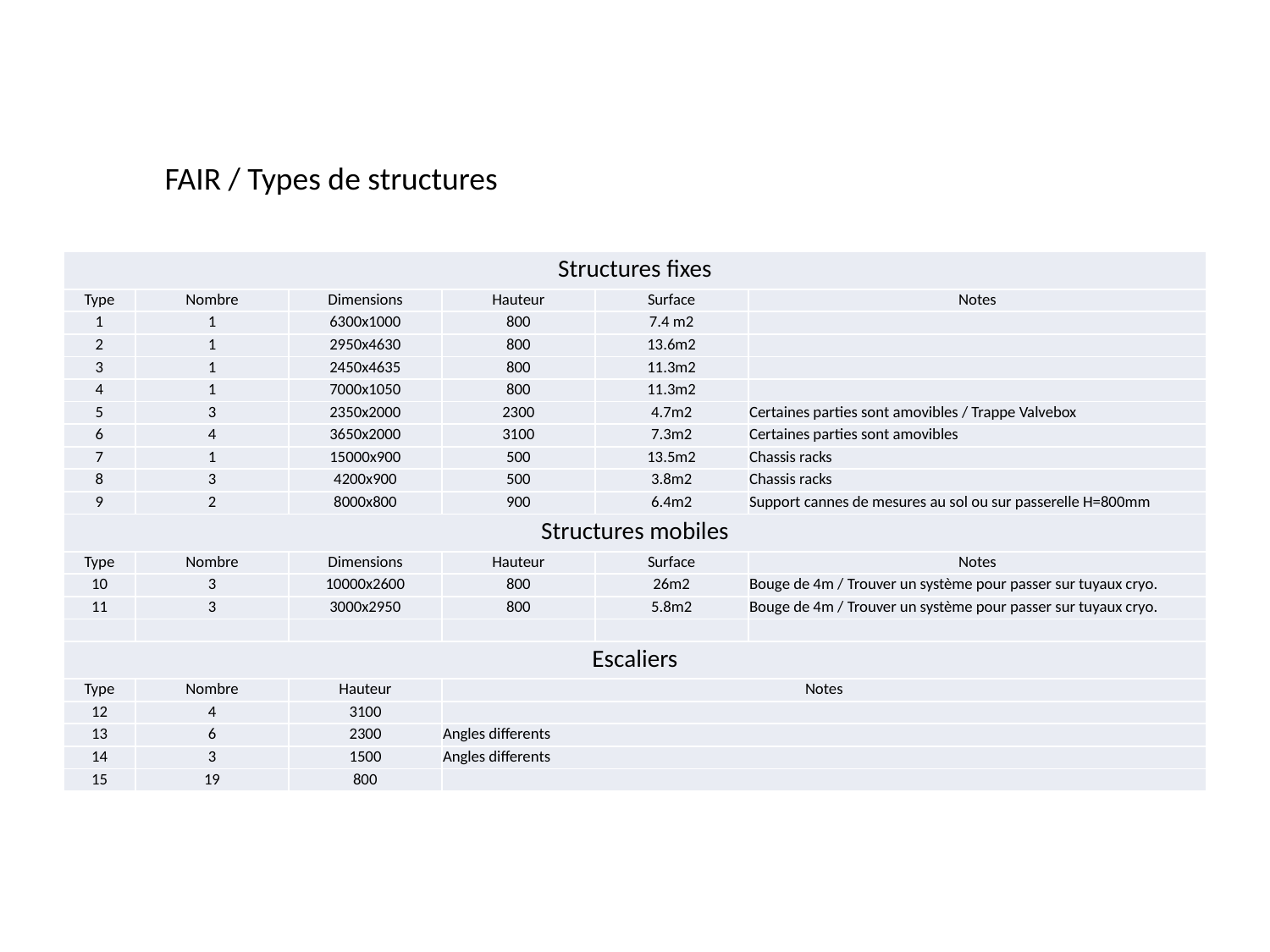

FAIR / Types de structures
| Structures fixes |  |  |  |  |  |
| --- | --- | --- | --- | --- | --- |
| Type | Nombre | Dimensions | Hauteur | Surface | Notes |
| 1 | 1 | 6300x1000 | 800 | 7.4 m2 |  |
| 2 | 1 | 2950x4630 | 800 | 13.6m2 |  |
| 3 | 1 | 2450x4635 | 800 | 11.3m2 |  |
| 4 | 1 | 7000x1050 | 800 | 11.3m2 |  |
| 5 | 3 | 2350x2000 | 2300 | 4.7m2 | Certaines parties sont amovibles / Trappe Valvebox |
| 6 | 4 | 3650x2000 | 3100 | 7.3m2 | Certaines parties sont amovibles |
| 7 | 1 | 15000x900 | 500 | 13.5m2 | Chassis racks |
| 8 | 3 | 4200x900 | 500 | 3.8m2 | Chassis racks |
| 9 | 2 | 8000x800 | 900 | 6.4m2 | Support cannes de mesures au sol ou sur passerelle H=800mm |
| Structures mobiles |  |  |  |  |  |
| Type | Nombre | Dimensions | Hauteur | Surface | Notes |
| 10 | 3 | 10000x2600 | 800 | 26m2 | Bouge de 4m / Trouver un système pour passer sur tuyaux cryo. |
| 11 | 3 | 3000x2950 | 800 | 5.8m2 | Bouge de 4m / Trouver un système pour passer sur tuyaux cryo. |
|  |  |  |  |  |  |
| Escaliers |  |  |  |  |  |
| Type | Nombre | Hauteur | Notes |  |  |
| 12 | 4 | 3100 |  |  |  |
| 13 | 6 | 2300 | Angles differents |  |  |
| 14 | 3 | 1500 | Angles differents |  |  |
| 15 | 19 | 800 |  |  |  |